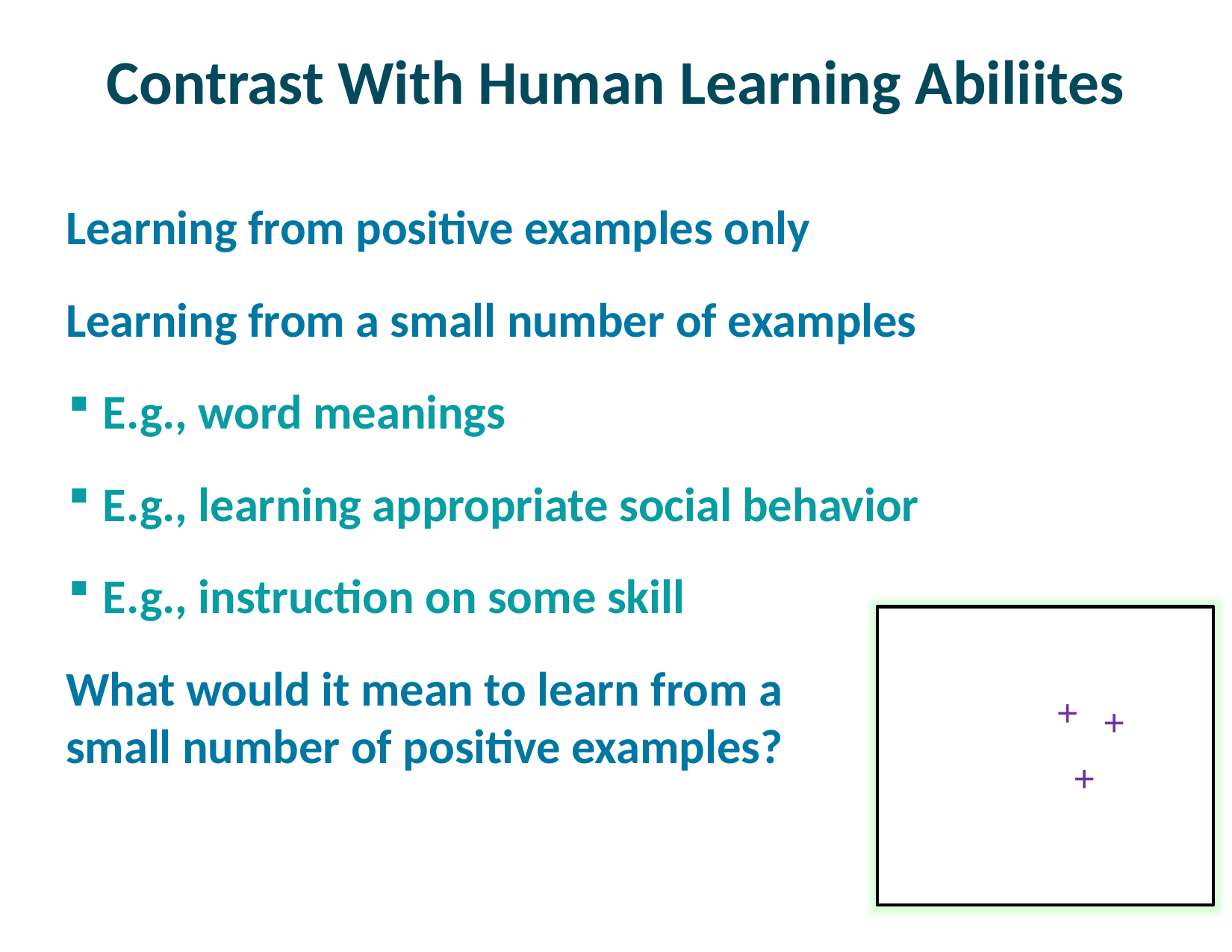

# Contrast With Human Learning Abiliites
Learning from positive examples only
Learning from a small number of examples
E.g., word meanings
E.g., learning appropriate social behavior
E.g., instruction on some skill
What would it mean to learn from a
small number of positive examples?

+
+
+